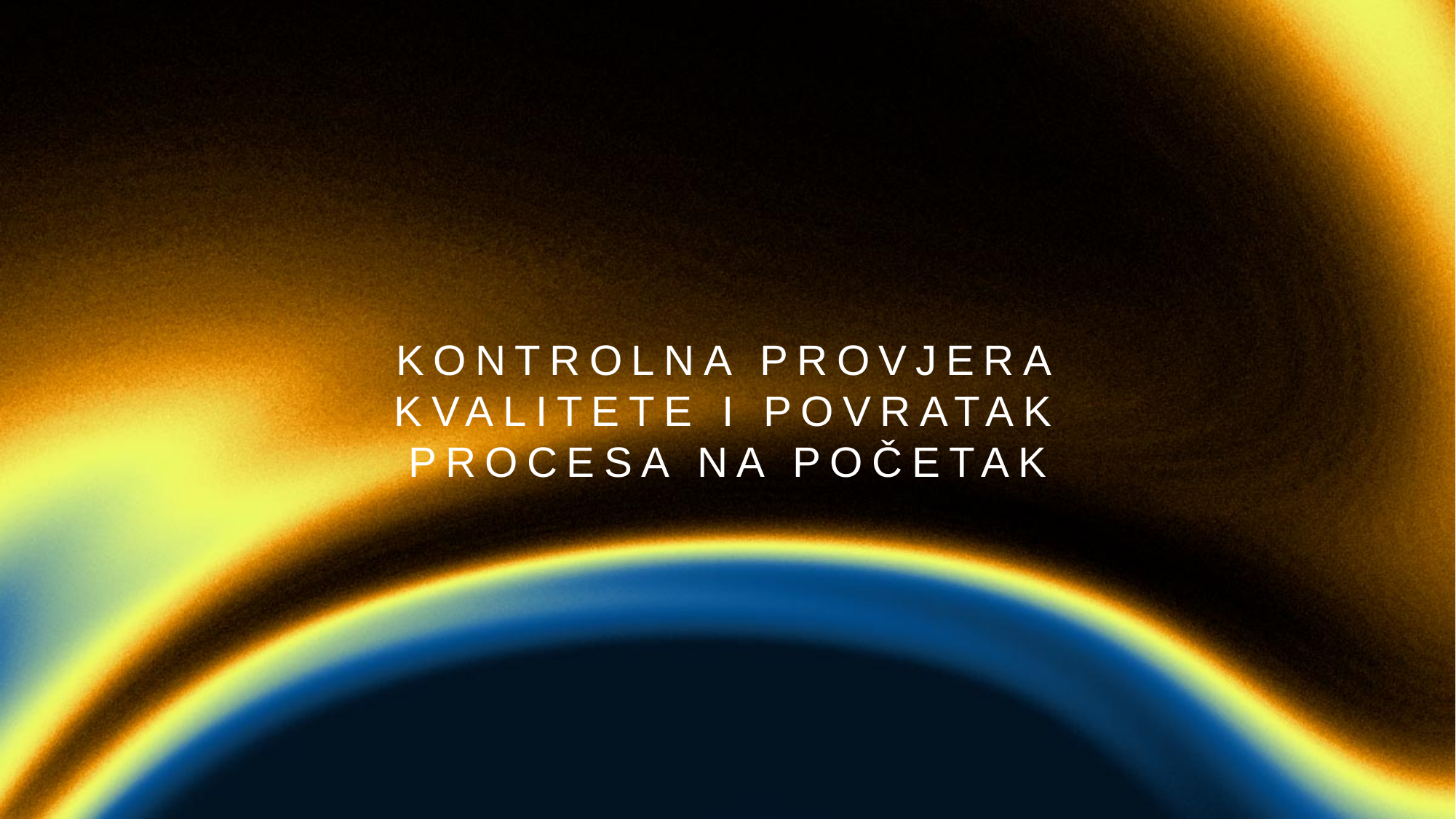

# Kontrolna provjera kvalitete i povratak procesa na početak